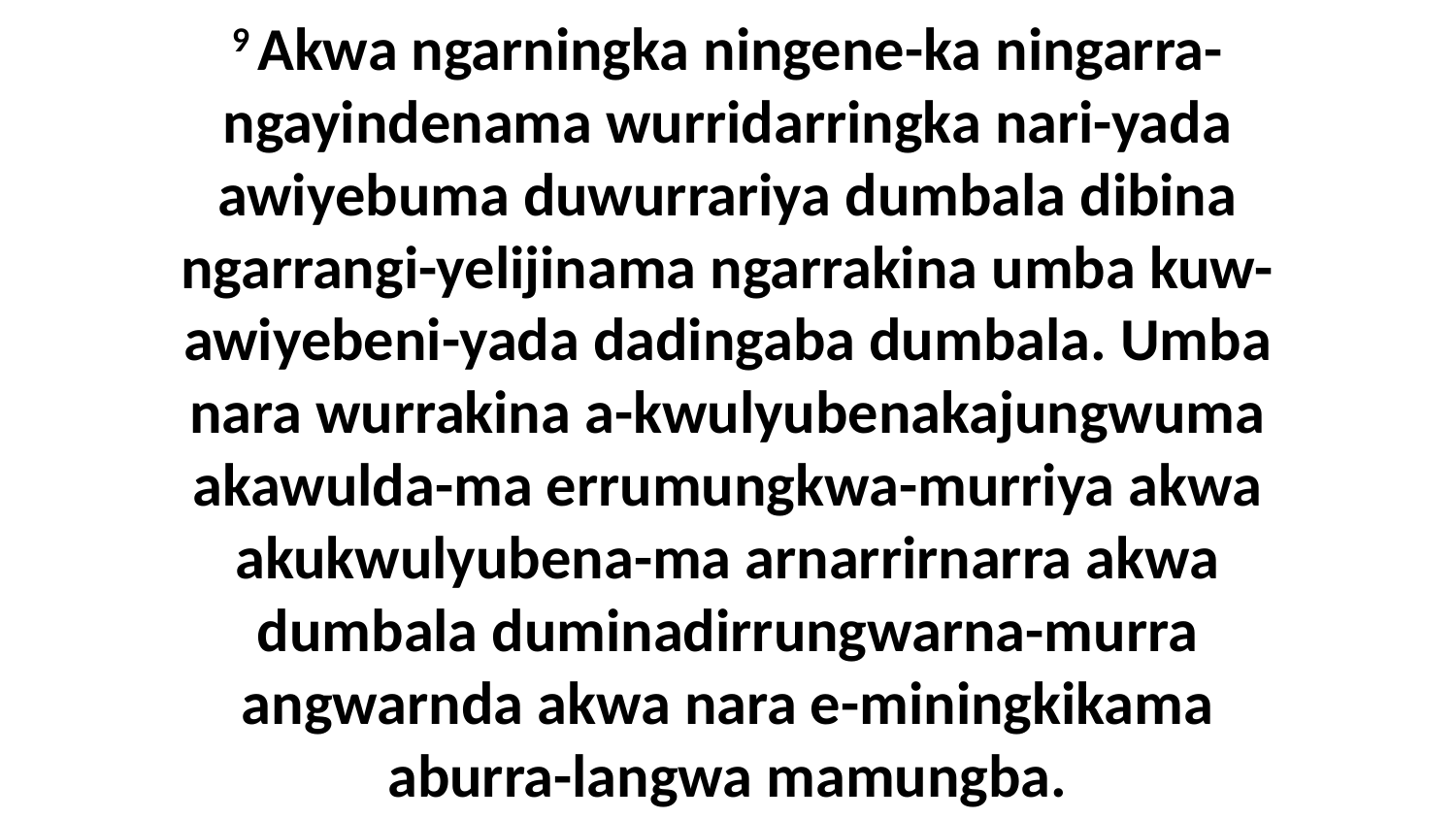

9 Akwa ngarningka ningene-ka ningarra-ngayindenama wurridarringka nari-yada awiyebuma duwurrariya dumbala dibina ngarrangi-yelijinama ngarrakina umba kuw-awiyebeni-yada dadingaba dumbala. Umba nara wurrakina a-kwulyubenakajungwuma akawulda-ma errumungkwa-murriya akwa akukwulyubena-ma arnarrirnarra akwa dumbala duminadirrungwarna-murra angwarnda akwa nara e-miningkikama aburra-langwa mamungba.